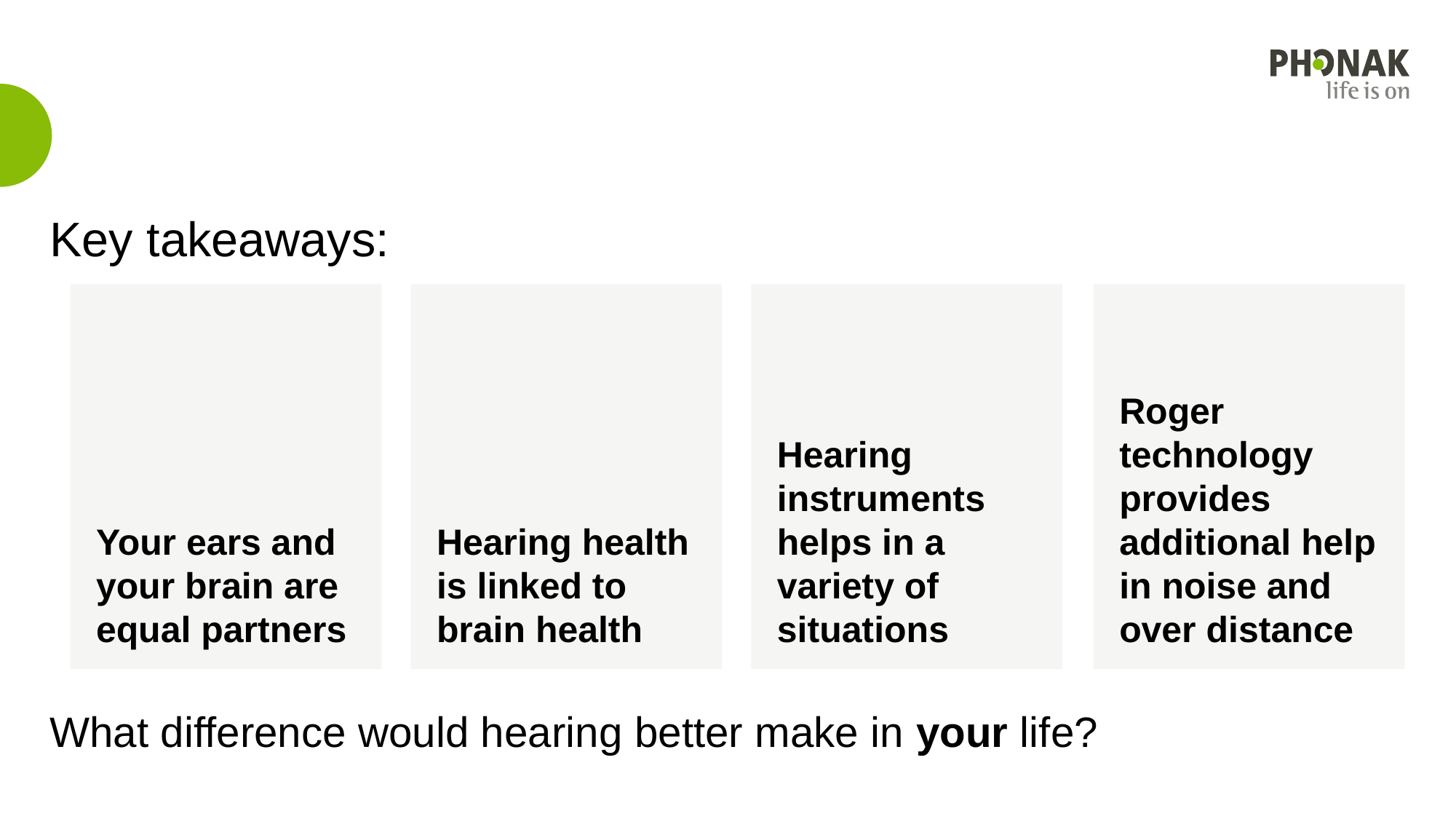

# Key takeaways:

Your ears and your brain are equal partners

Hearing health is linked to brain health

Hearing instruments helps in a variety of situations

Roger technology provides additional help in noise and over distance
What difference would hearing better make in your life?